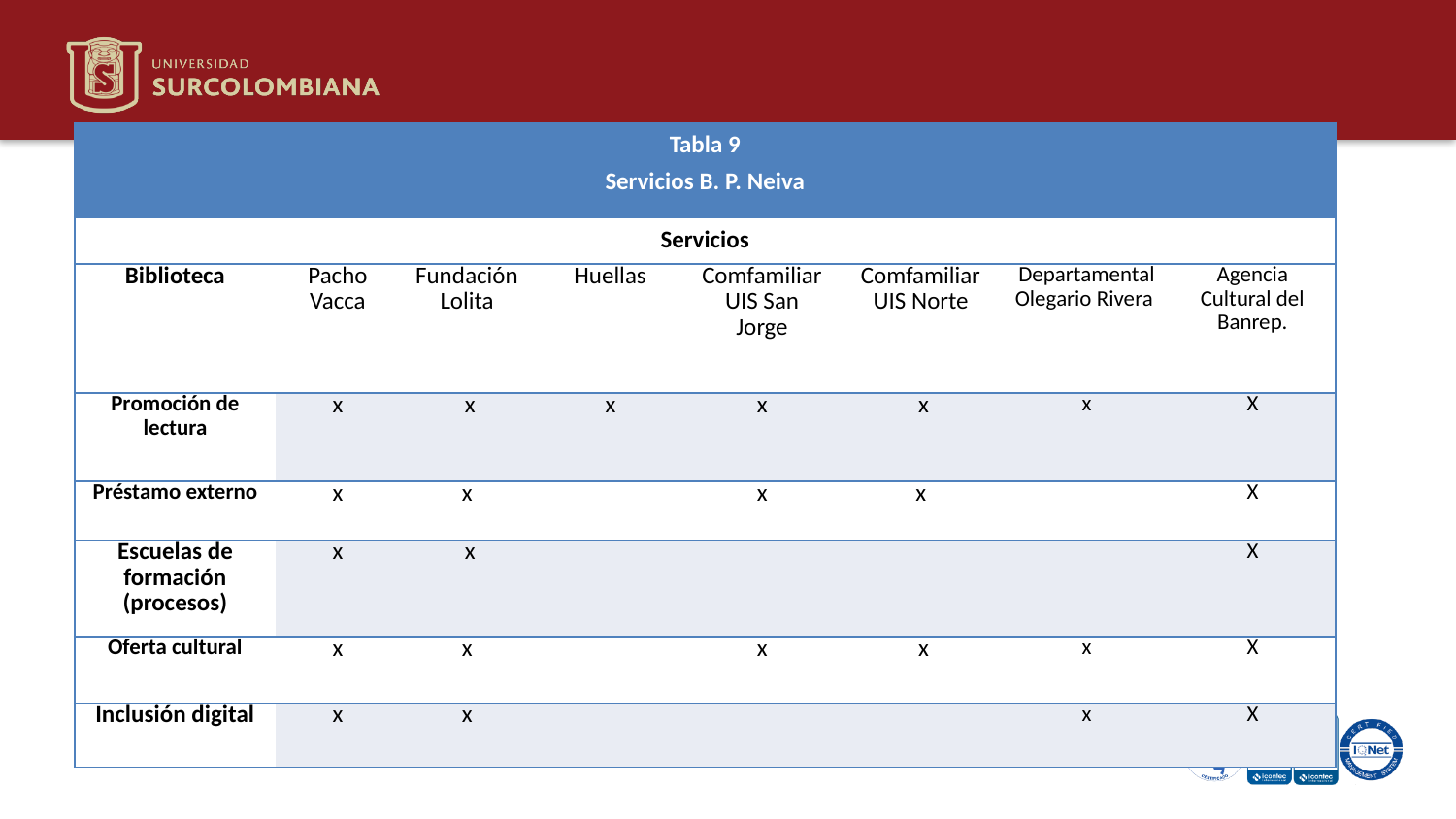

| Tabla 9 Servicios B. P. Neiva |  |  |  |  |  |  |  |
| --- | --- | --- | --- | --- | --- | --- | --- |
| Servicios |  |  |  |  |  |  |  |
| Biblioteca | Pacho Vacca | Fundación Lolita | Huellas | Comfamiliar UIS San Jorge | Comfamiliar UIS Norte | Departamental Olegario Rivera | Agencia Cultural del Banrep. |
| Promoción de lectura | x | x | x | x | x | x | X |
| Préstamo externo | x | x |  | x | x |  | X |
| Escuelas de formación (procesos) | x | x |  |  |  |  | X |
| Oferta cultural | x | x |  | x | x | x | X |
| Inclusión digital | x | x |  |  |  | x | X |